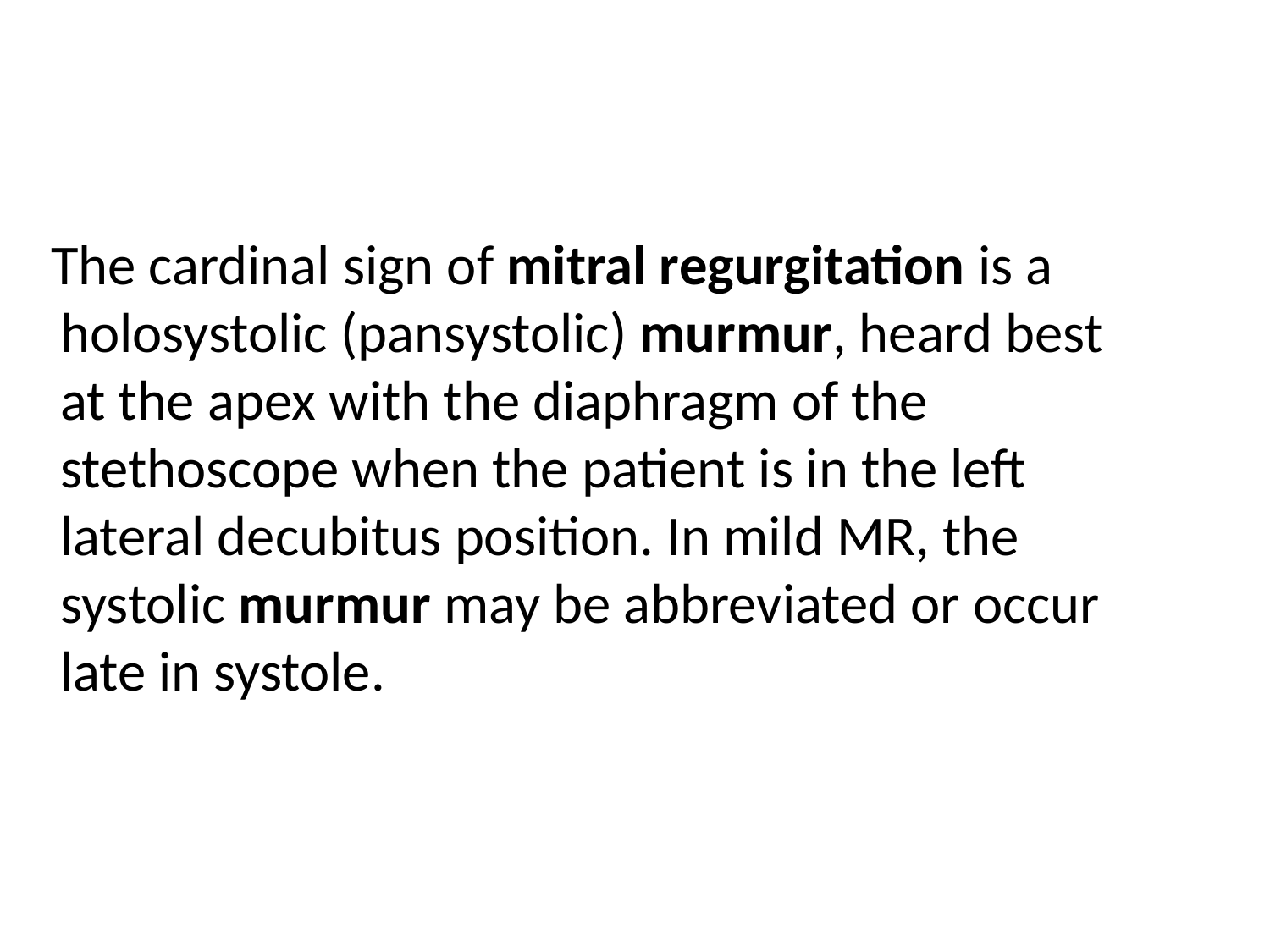

The cardinal sign of mitral regurgitation is a holosystolic (pansystolic) murmur, heard best at the apex with the diaphragm of the stethoscope when the patient is in the left lateral decubitus position. In mild MR, the systolic murmur may be abbreviated or occur late in systole.